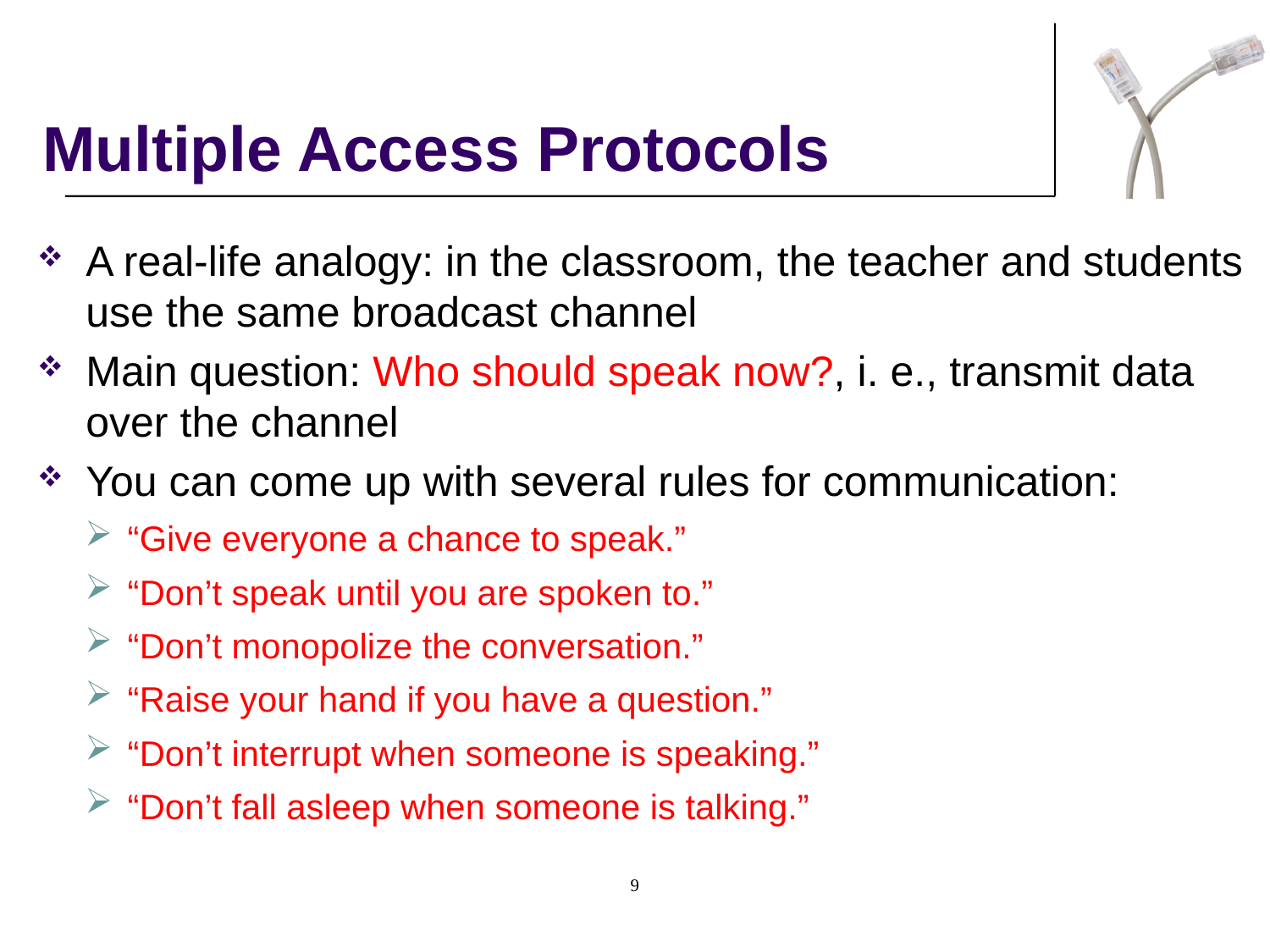

Multiple Access Protocols
A real-life analogy: in the classroom, the teacher and students use the same broadcast channel
Main question: Who should speak now?, i. e., transmit data over the channel
You can come up with several rules for communication:
“Give everyone a chance to speak.”
“Don’t speak until you are spoken to.”
“Don’t monopolize the conversation.”
“Raise your hand if you have a question.”
“Don’t interrupt when someone is speaking.”
“Don’t fall asleep when someone is talking.”
9